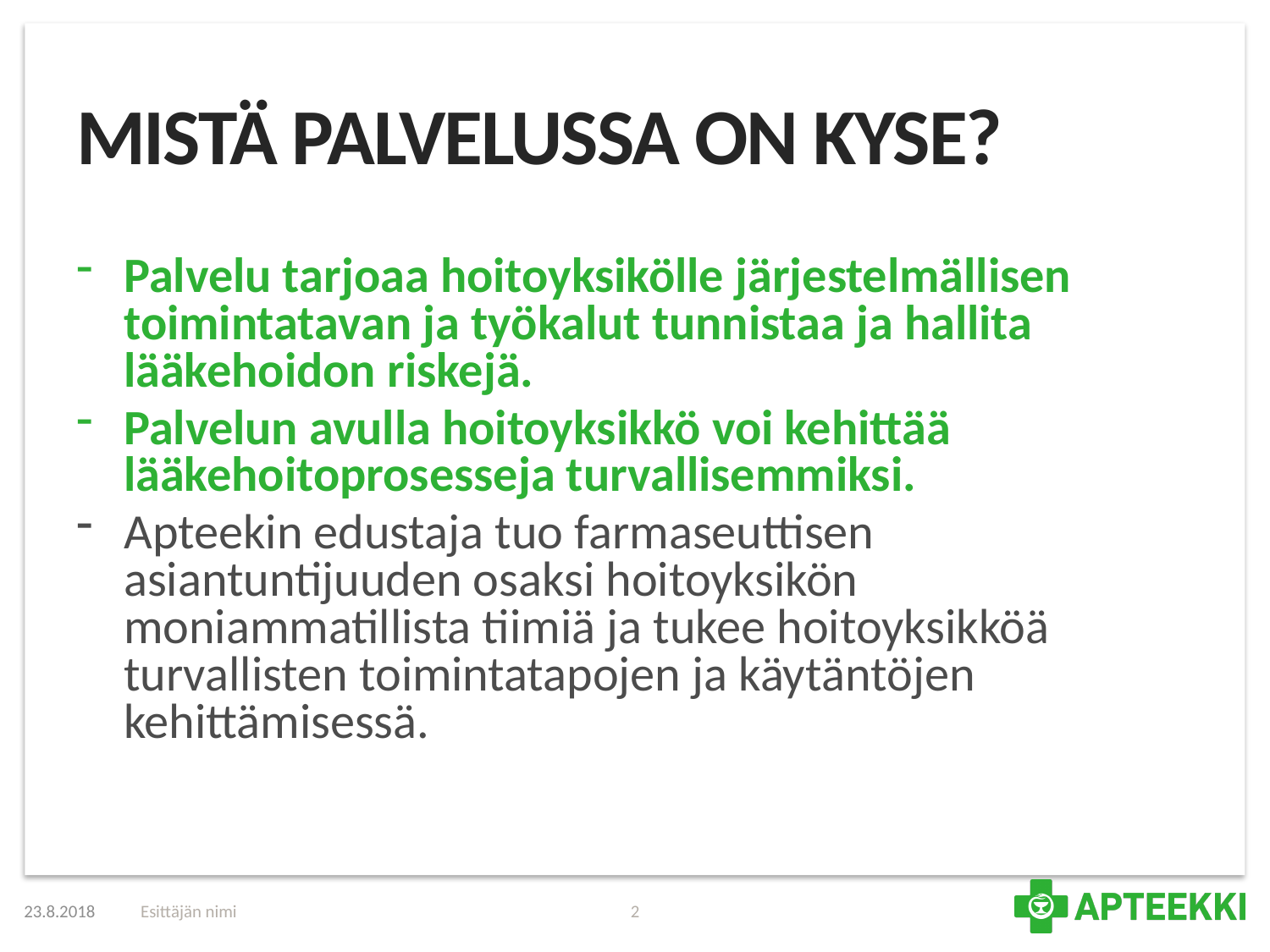

# Mistä palvelussa on kyse?
Palvelu tarjoaa hoitoyksikölle järjestelmällisen toimintatavan ja työkalut tunnistaa ja hallita lääkehoidon riskejä.
Palvelun avulla hoitoyksikkö voi kehittää lääkehoitoprosesseja turvallisemmiksi.
Apteekin edustaja tuo farmaseuttisen asiantuntijuuden osaksi hoitoyksikön moniammatillista tiimiä ja tukee hoitoyksikköä turvallisten toimintatapojen ja käytäntöjen kehittämisessä.

23.8.2018
Esittäjän nimi
2